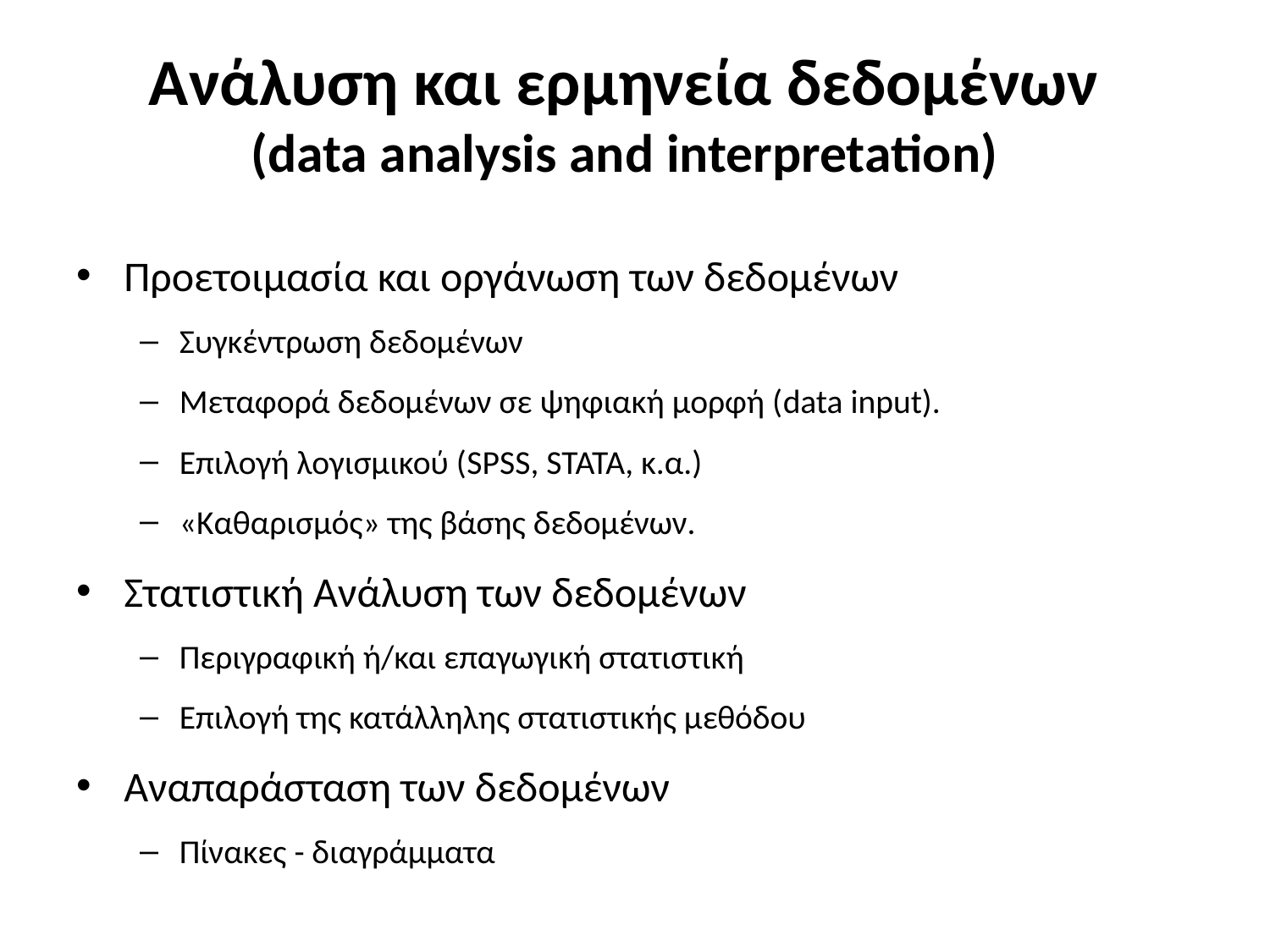

# Ανάλυση και ερμηνεία δεδομένων (data analysis and interpretation)
Προετοιμασία και οργάνωση των δεδομένων
Συγκέντρωση δεδομένων
Μεταφορά δεδομένων σε ψηφιακή μορφή (data input).
Επιλογή λογισμικού (SPSS, STATA, κ.α.)
«Καθαρισμός» της βάσης δεδομένων.
Στατιστική Ανάλυση των δεδομένων
Περιγραφική ή/και επαγωγική στατιστική
Επιλογή της κατάλληλης στατιστικής μεθόδου
Αναπαράσταση των δεδομένων
Πίνακες - διαγράμματα